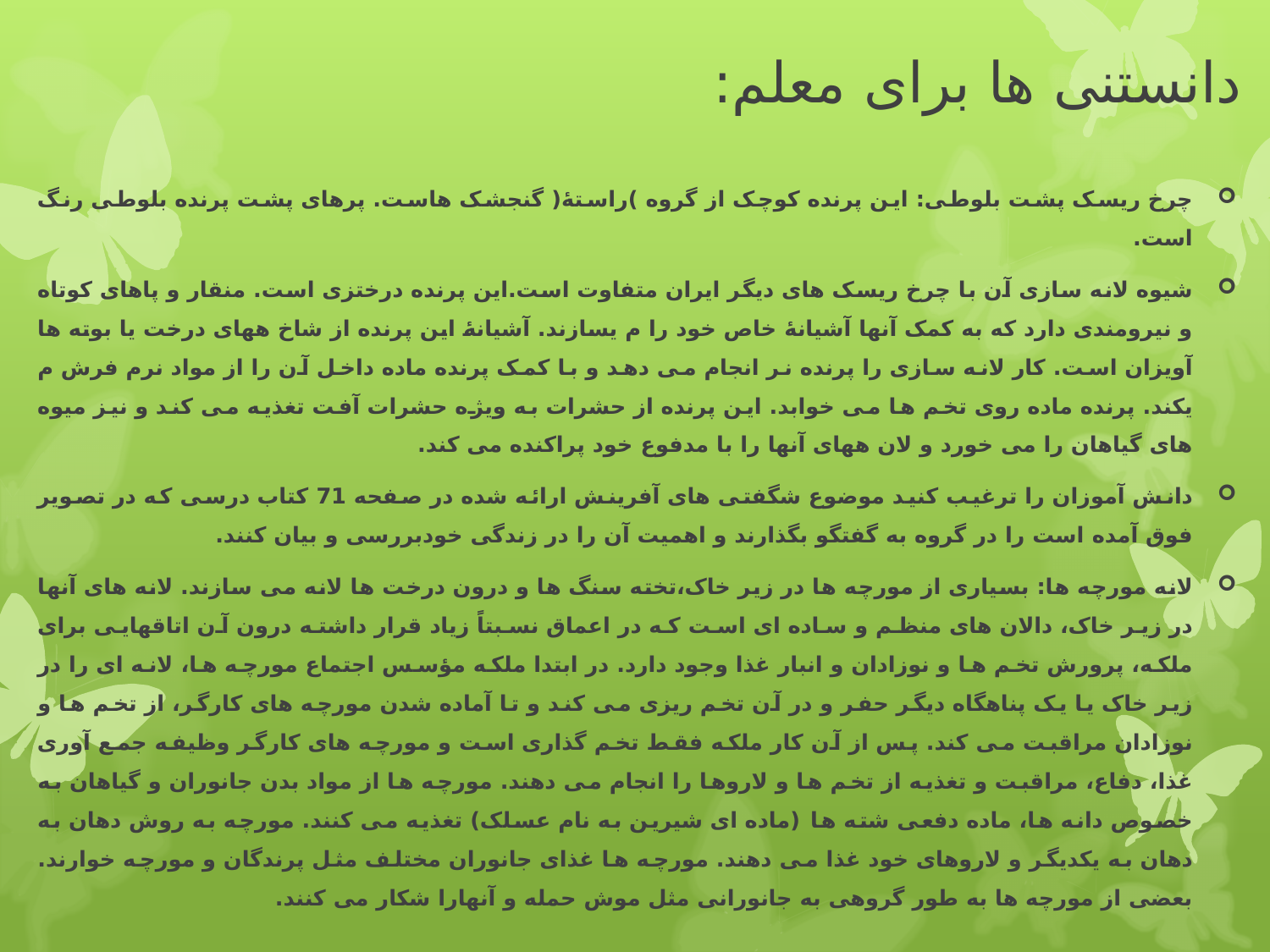

# دانستنی ها برای معلم:
چرخ ریسک پشت بلوطی: این پرنده کوچک از گروه )راستهٔ( گنجشک هاست. پرهای پشت پرنده بلوطی رنگ است.
شیوه لانه سازی آن با چرخ ریسک های دیگر ایران متفاوت است.این پرنده درختزی است. منقار و پاهای کوتاه و نیرومندی دارد که به کمک آنها آشیانهٔ خاص خود را م یسازند. آشیانهٔ این پرنده از شاخ ههای درخت یا بوته ها آویزان است. کار لانه سازی را پرنده نر انجام می دهد و با کمک پرنده ماده داخل آن را از مواد نرم فرش م یکند. پرنده ماده روی تخم ها می خوابد. این پرنده از حشرات به ویژه حشرات آفت تغذیه می کند و نیز میوه های گیاهان را می خورد و لان ههای آنها را با مدفوع خود پراکنده می کند.
دانش آموزان را ترغیب کنید موضوع شگفتی های آفرینش ارائه شده در صفحه 71 کتاب درسی که در تصویر فوق آمده است را در گروه به گفتگو بگذارند و اهمیت آن را در زندگی خودبررسی و بیان کنند.
لانه مورچه ها: بسیاری از مورچه ها در زیر خاک،تخته سنگ ها و درون درخت ها لانه می سازند. لانه های آنها در زیر خاک، دالان های منظم و ساده ای است که در اعماق نسبتاً زیاد قرار داشته درون آن اتاقهایی برای ملکه، پرورش تخم ها و نوزادان و انبار غذا وجود دارد. در ابتدا ملکه مؤسس اجتماع مورچه ها، لانه ای را در زیر خاک یا یک پناهگاه دیگر حفر و در آن تخم ریزی می کند و تا آماده شدن مورچه های کارگر، از تخم ها و نوزادان مراقبت می کند. پس از آن کار ملکه فقط تخم گذاری است و مورچه های کارگر وظیفه جمع آوری غذا، دفاع، مراقبت و تغذیه از تخم ها و لاروها را انجام می دهند. مورچه ها از مواد بدن جانوران و گیاهان به خصوص دانه ها، ماده دفعی شته ها (ماده ای شیرین به نام عسلک) تغذیه می کنند. مورچه به روش دهان به دهان به یکدیگر و لاروهای خود غذا می دهند. مورچه ها غذای جانوران مختلف مثل پرندگان و مورچه خوارند. بعضی از مورچه ها به طور گروهی به جانورانی مثل موش حمله و آنهارا شکار می کنند.